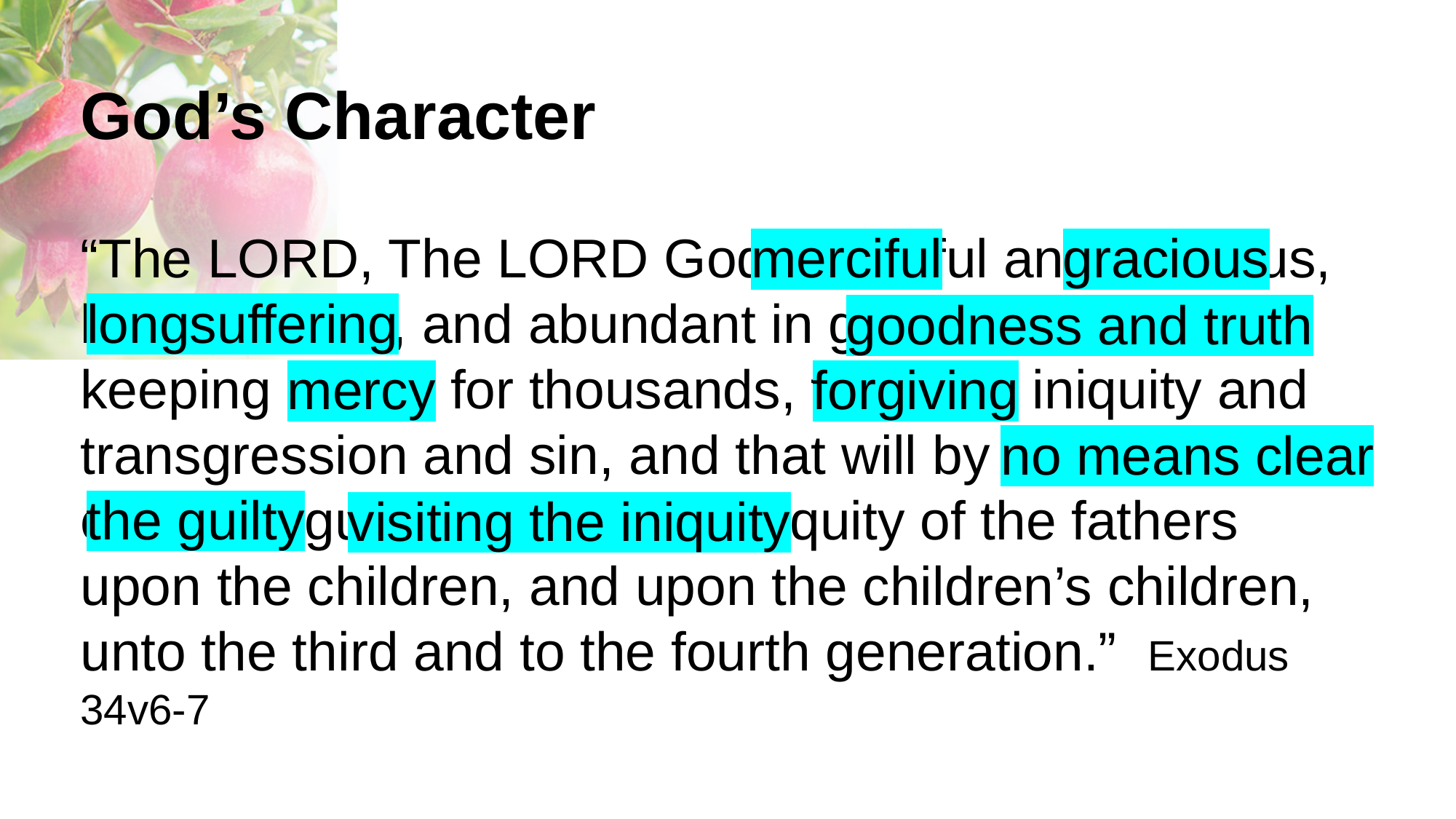

# God’s Character
“The LORD, The LORD God, merciful and gracious, longsuffering, and abundant in goodness and truth, keeping mercy for thousands, forgiving iniquity and transgression and sin, and that will by no means clear the guilty; visiting the iniquity of the fathers upon the children, and upon the children’s children, unto the third and to the fourth generation.”  Exodus 34v6-7
merciful
gracious
longsuffering
goodness and truth
forgiving
mercy
no means clear
the guilty
visiting the iniquity